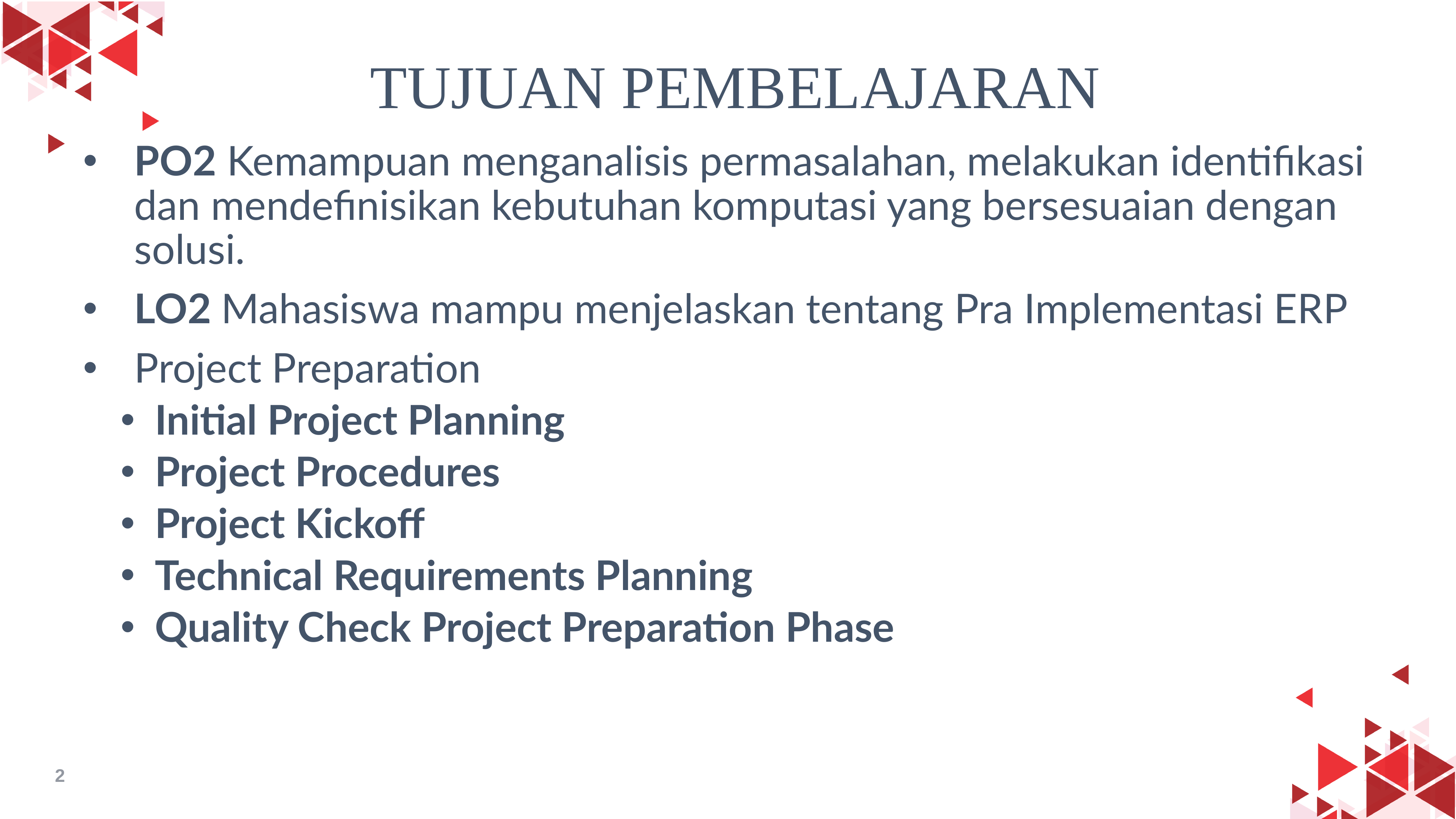

TUJUAN PEMBELAJARAN
PO2 Kemampuan menganalisis permasalahan, melakukan identifikasi dan mendefinisikan kebutuhan komputasi yang bersesuaian dengan solusi.
LO2 Mahasiswa mampu menjelaskan tentang Pra Implementasi ERP
Project Preparation
Initial Project Planning
Project Procedures
Project Kickoff
Technical Requirements Planning
Quality Check Project Preparation Phase

2